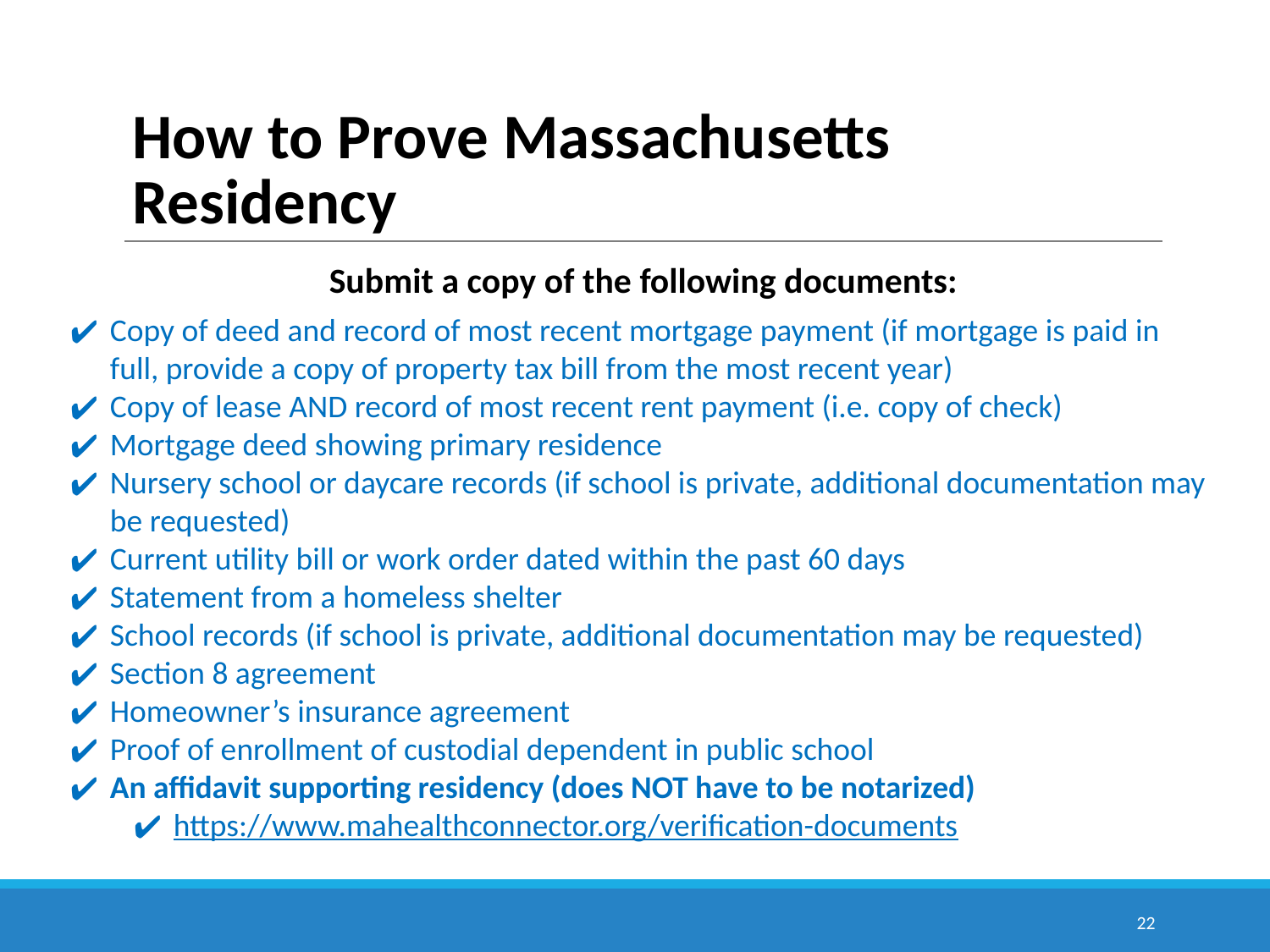

# How to Prove Massachusetts Residency
Submit a copy of the following documents:
Copy of deed and record of most recent mortgage payment (if mortgage is paid in full, provide a copy of property tax bill from the most recent year)
Copy of lease AND record of most recent rent payment (i.e. copy of check)
Mortgage deed showing primary residence
Nursery school or daycare records (if school is private, additional documentation may be requested)
Current utility bill or work order dated within the past 60 days
Statement from a homeless shelter
School records (if school is private, additional documentation may be requested)
Section 8 agreement
Homeowner’s insurance agreement
Proof of enrollment of custodial dependent in public school
An affidavit supporting residency (does NOT have to be notarized)
https://www.mahealthconnector.org/verification-documents
22